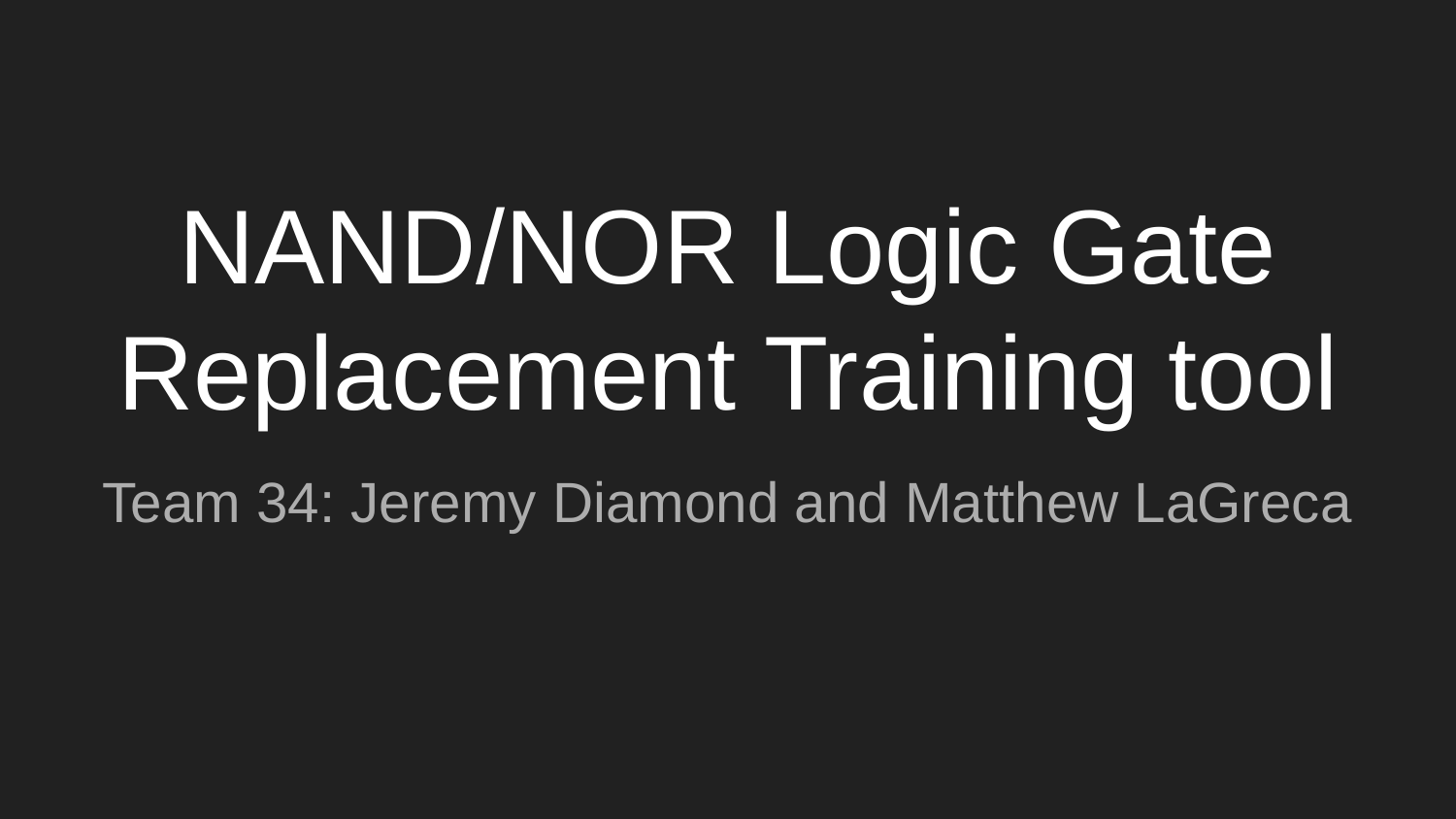

# NAND/NOR Logic Gate Replacement Training tool
Team 34: Jeremy Diamond and Matthew LaGreca